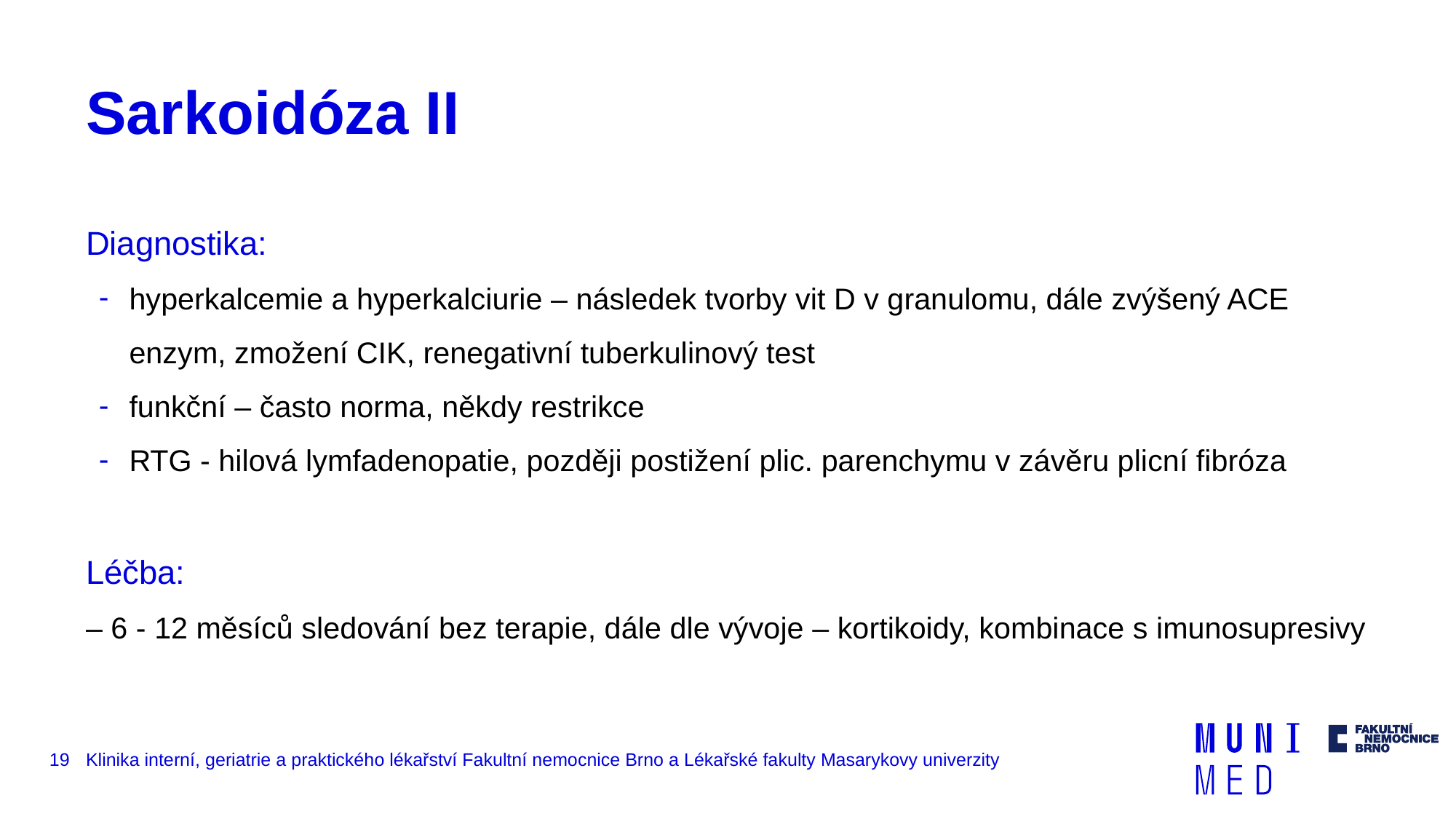

# Sarkoidóza II
Diagnostika:
hyperkalcemie a hyperkalciurie – následek tvorby vit D v granulomu, dále zvýšený ACE enzym, zmožení CIK, renegativní tuberkulinový test
funkční – často norma, někdy restrikce
RTG - hilová lymfadenopatie, později postižení plic. parenchymu v závěru plicní fibróza

Léčba:
– 6 - 12 měsíců sledování bez terapie, dále dle vývoje – kortikoidy, kombinace s imunosupresivy
19
Klinika interní, geriatrie a praktického lékařství Fakultní nemocnice Brno a Lékařské fakulty Masarykovy univerzity